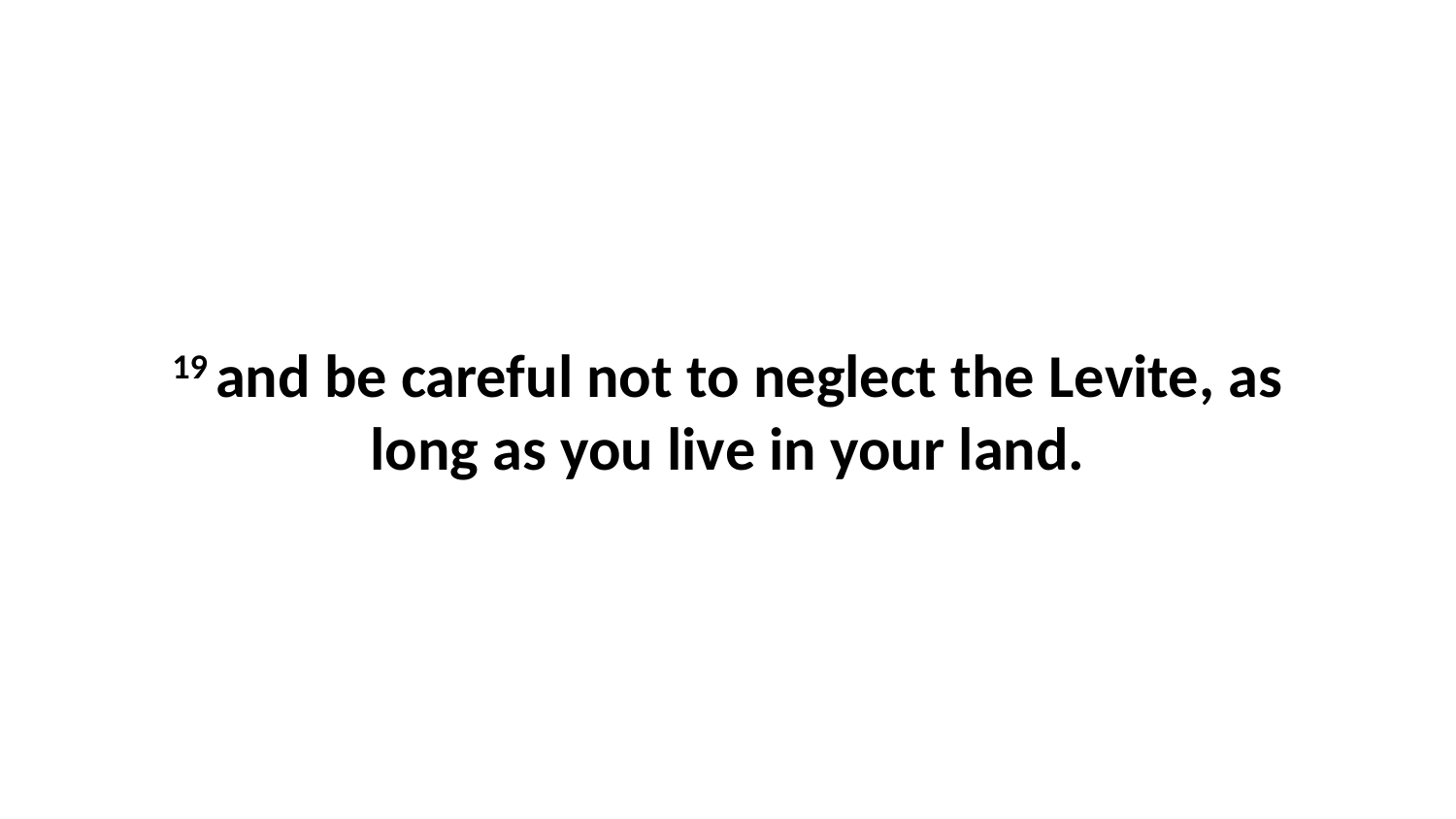

19 and be careful not to neglect the Levite, as long as you live in your land.